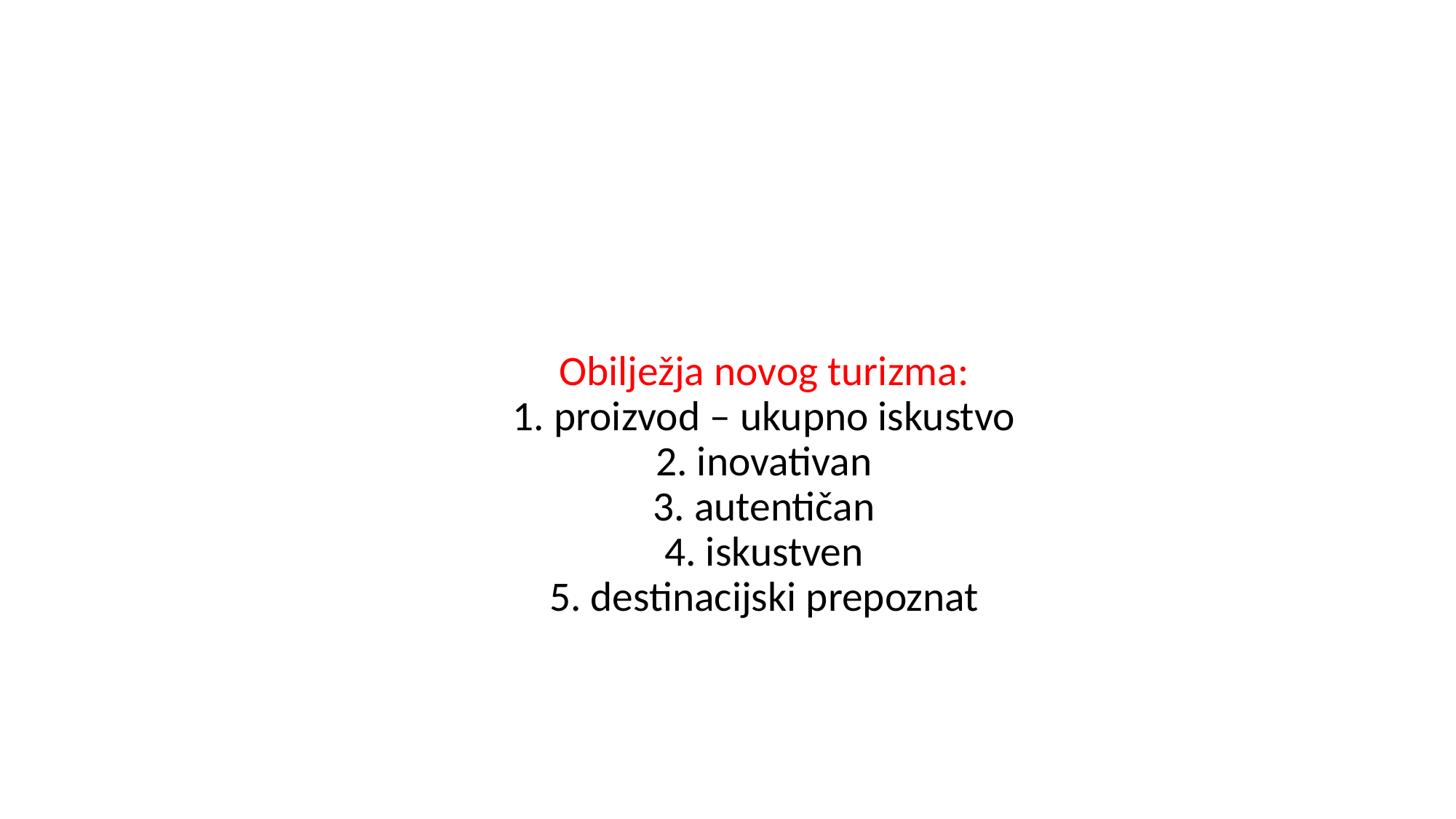

# Obilježja novog turizma: 1. proizvod – ukupno iskustvo 2. inovativan 3. autentičan 4. iskustven 5. destinacijski prepoznat